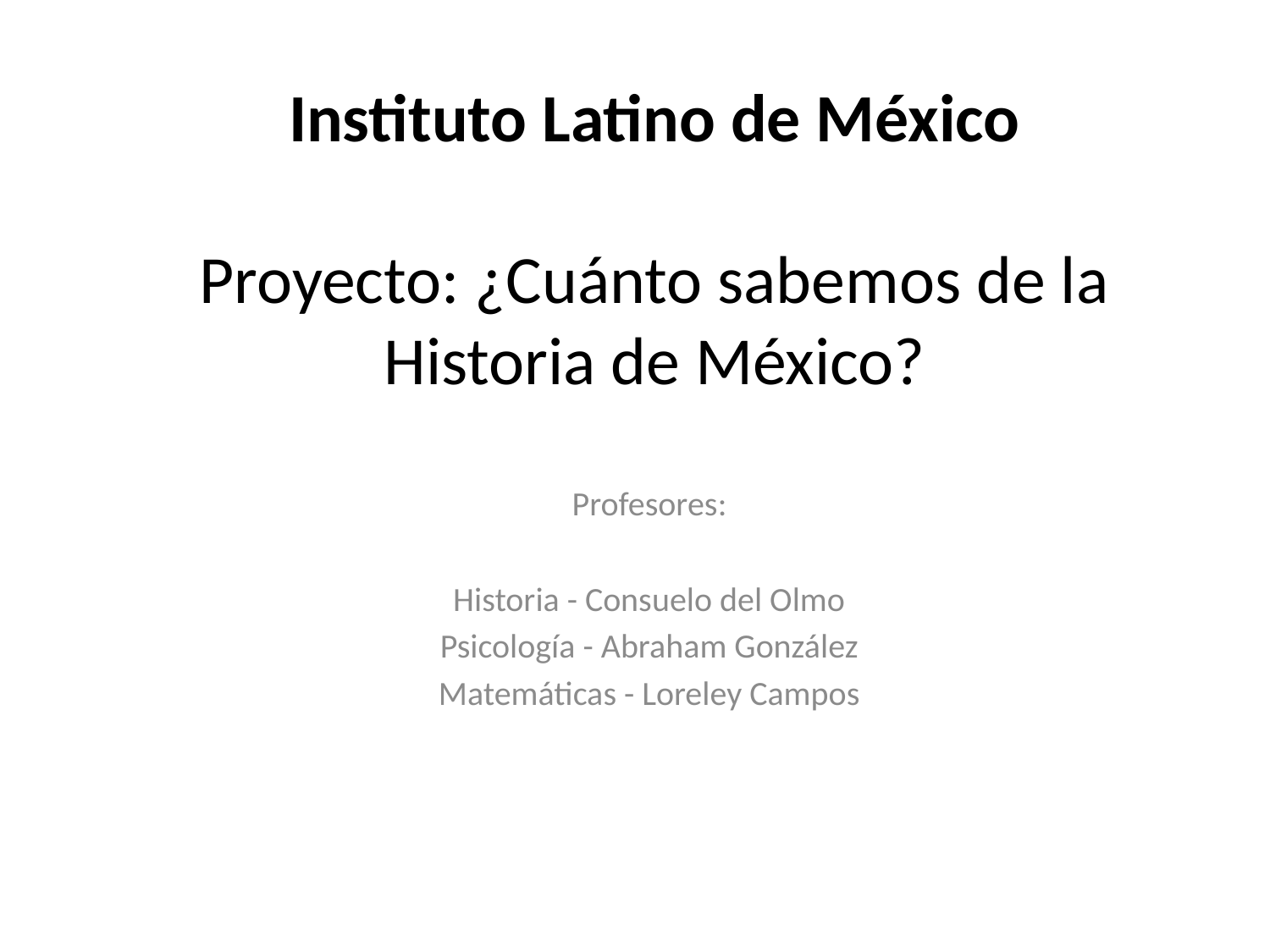

# Instituto Latino de México Proyecto: ¿Cuánto sabemos de la Historia de México?
Profesores:

Historia - Consuelo del Olmo
Psicología - Abraham González
Matemáticas - Loreley Campos